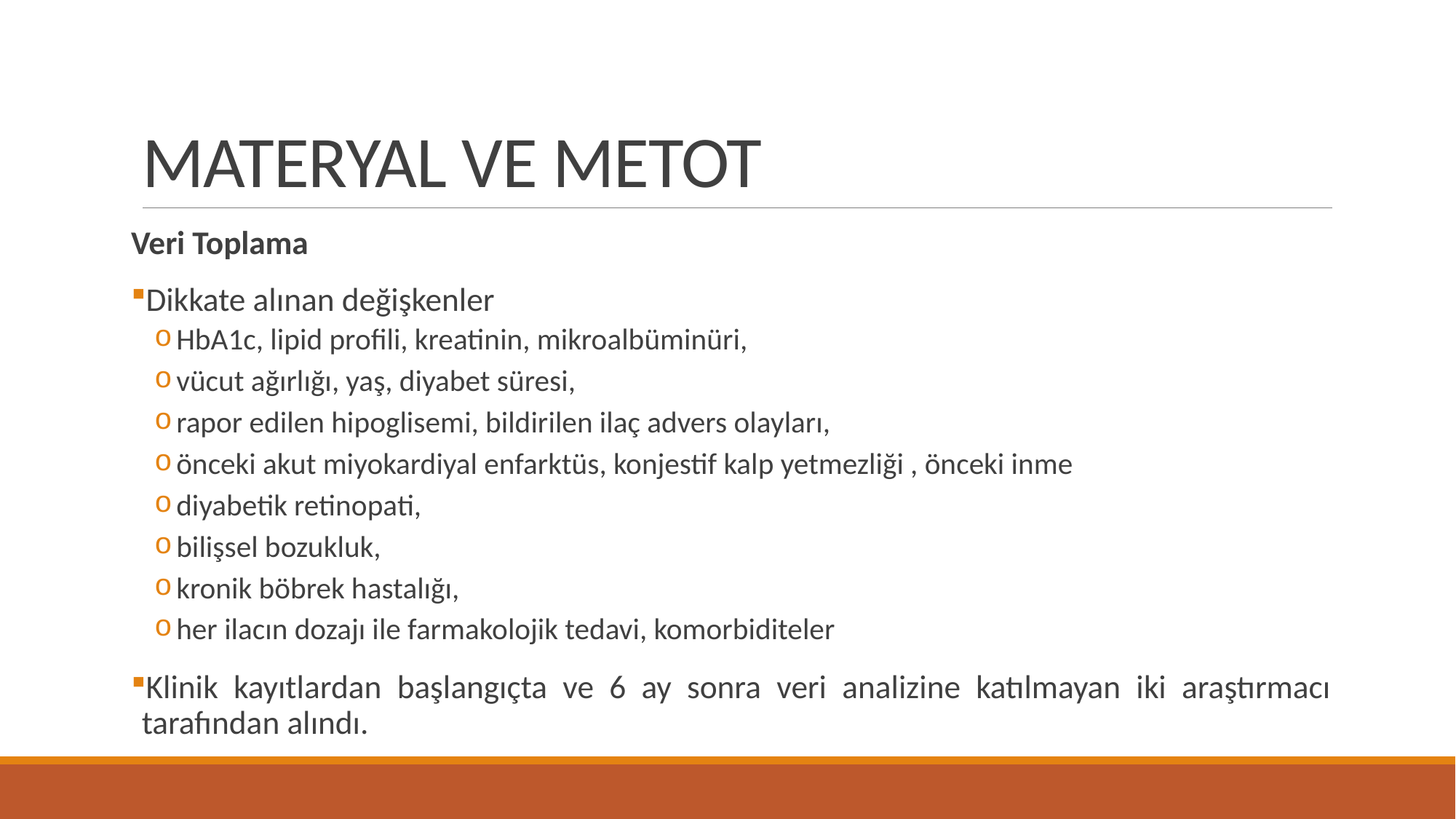

# MATERYAL VE METOT
Veri Toplama
Dikkate alınan değişkenler
HbA1c, lipid profili, kreatinin, mikroalbüminüri,
vücut ağırlığı, yaş, diyabet süresi,
rapor edilen hipoglisemi, bildirilen ilaç advers olayları,
önceki akut miyokardiyal enfarktüs, konjestif kalp yetmezliği , önceki inme
diyabetik retinopati,
bilişsel bozukluk,
kronik böbrek hastalığı,
her ilacın dozajı ile farmakolojik tedavi, komorbiditeler
Klinik kayıtlardan başlangıçta ve 6 ay sonra veri analizine katılmayan iki araştırmacı tarafından alındı.